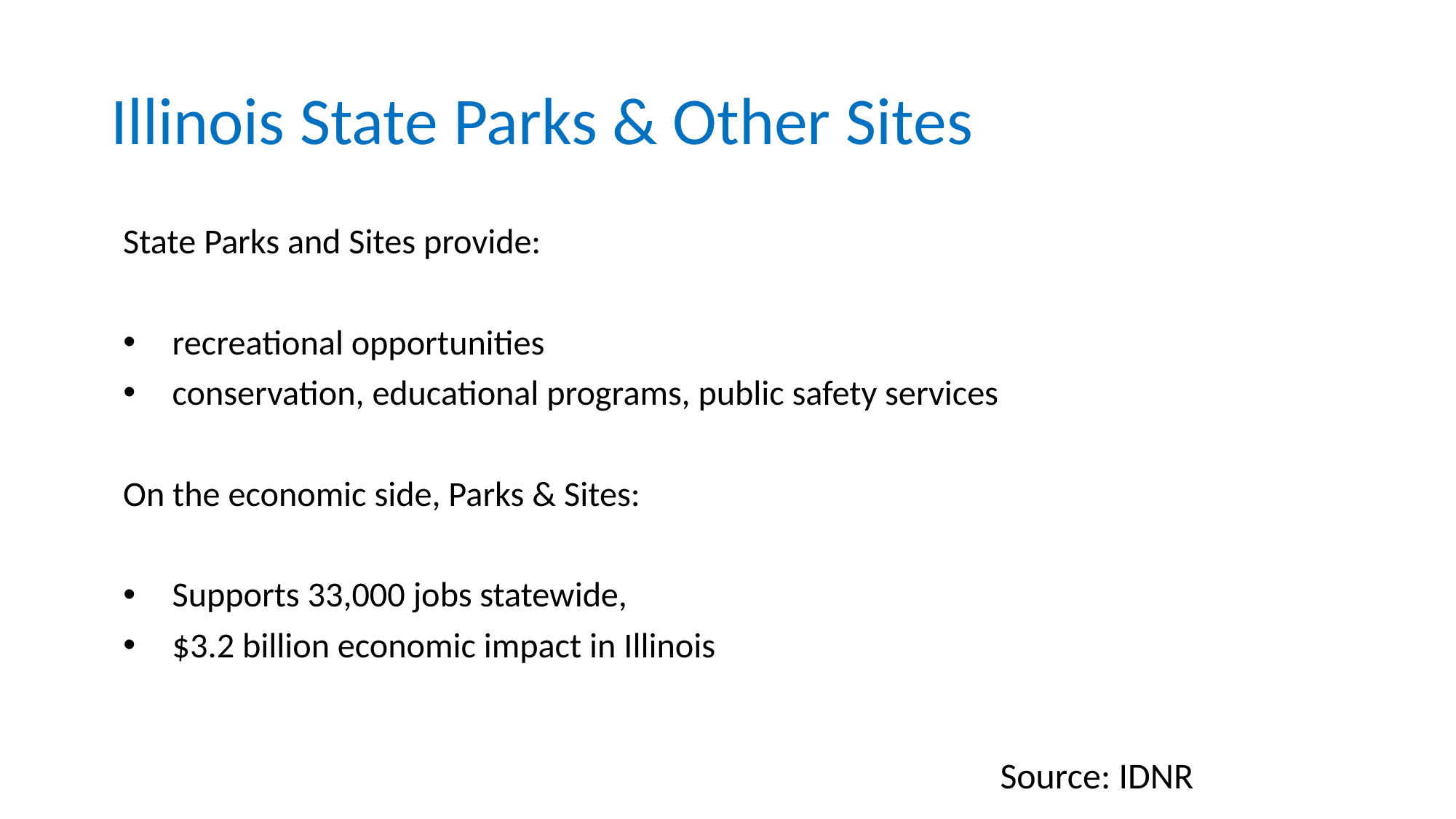

# Illinois State Parks & Other Sites
State Parks and Sites provide:

recreational opportunities
conservation, educational programs, public safety services

On the economic side, Parks & Sites:

Supports 33,000 jobs statewide,
$3.2 billion economic impact in Illinois

Source: IDNR